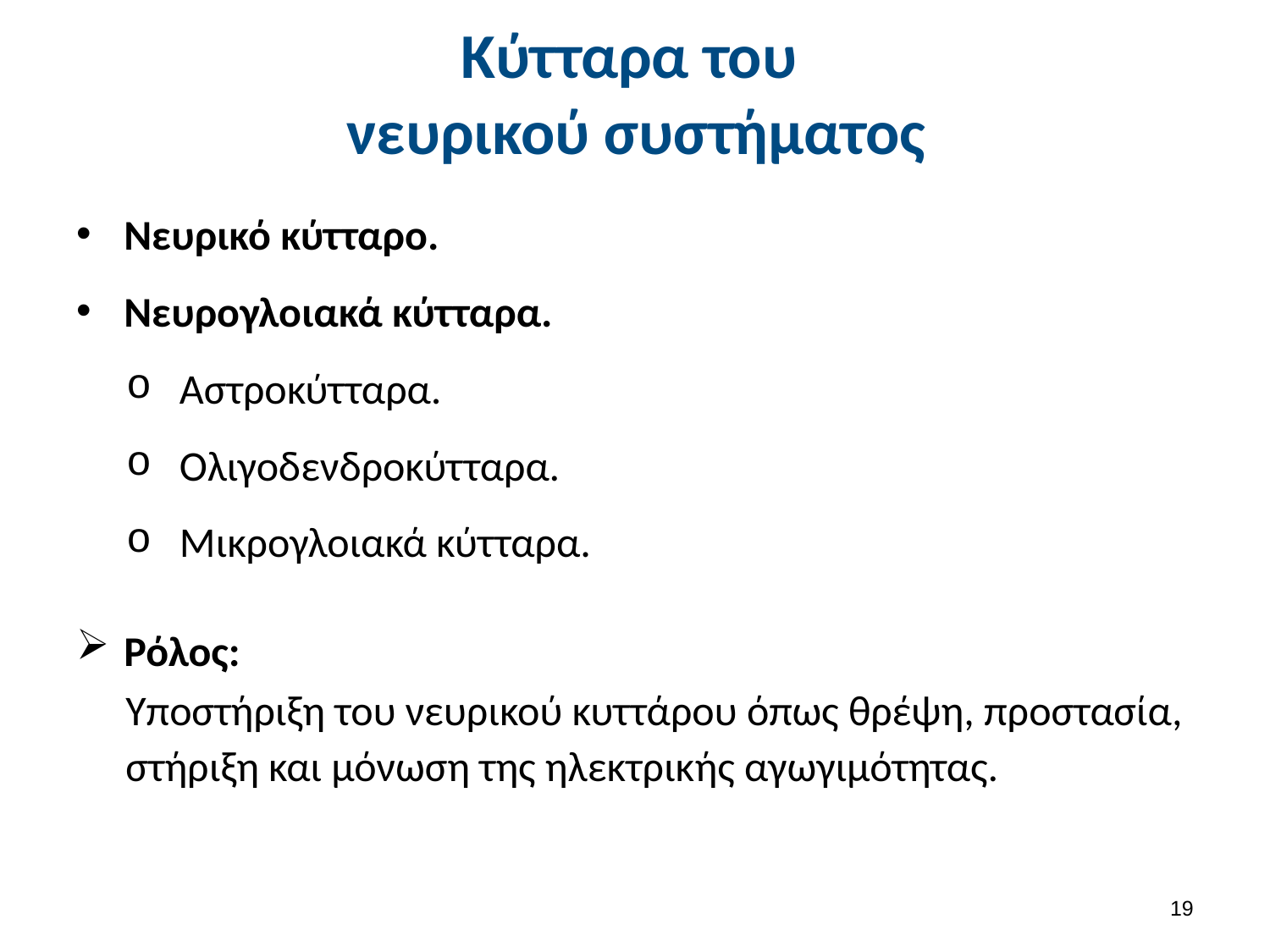

# Κύτταρα του νευρικού συστήματος
Νευρικό κύτταρο.
Νευρογλοιακά κύτταρα.
Αστροκύτταρα.
Ολιγοδενδροκύτταρα.
Μικρογλοιακά κύτταρα.
Ρόλος:
Υποστήριξη του νευρικού κυττάρου όπως θρέψη, προστασία, στήριξη και μόνωση της ηλεκτρικής αγωγιμότητας.
19